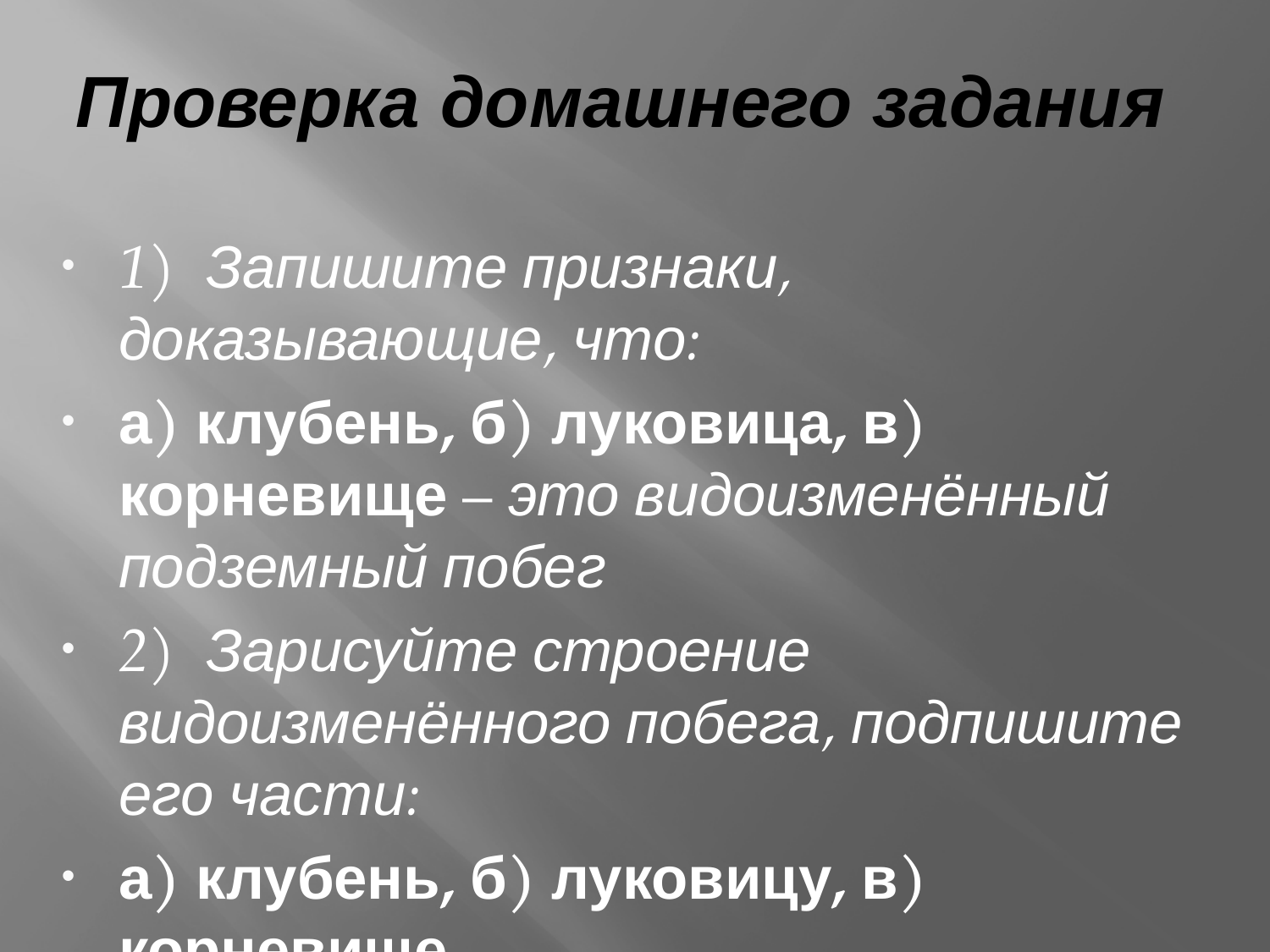

# Проверка домашнего задания
1)  Запишите признаки, доказывающие, что:
а) клубень, б) луковица, в) корневище – это видоизменённый подземный побег
2)  Зарисуйте строение видоизменённого побега, подпишите его части:
а) клубень, б) луковицу, в) корневище.